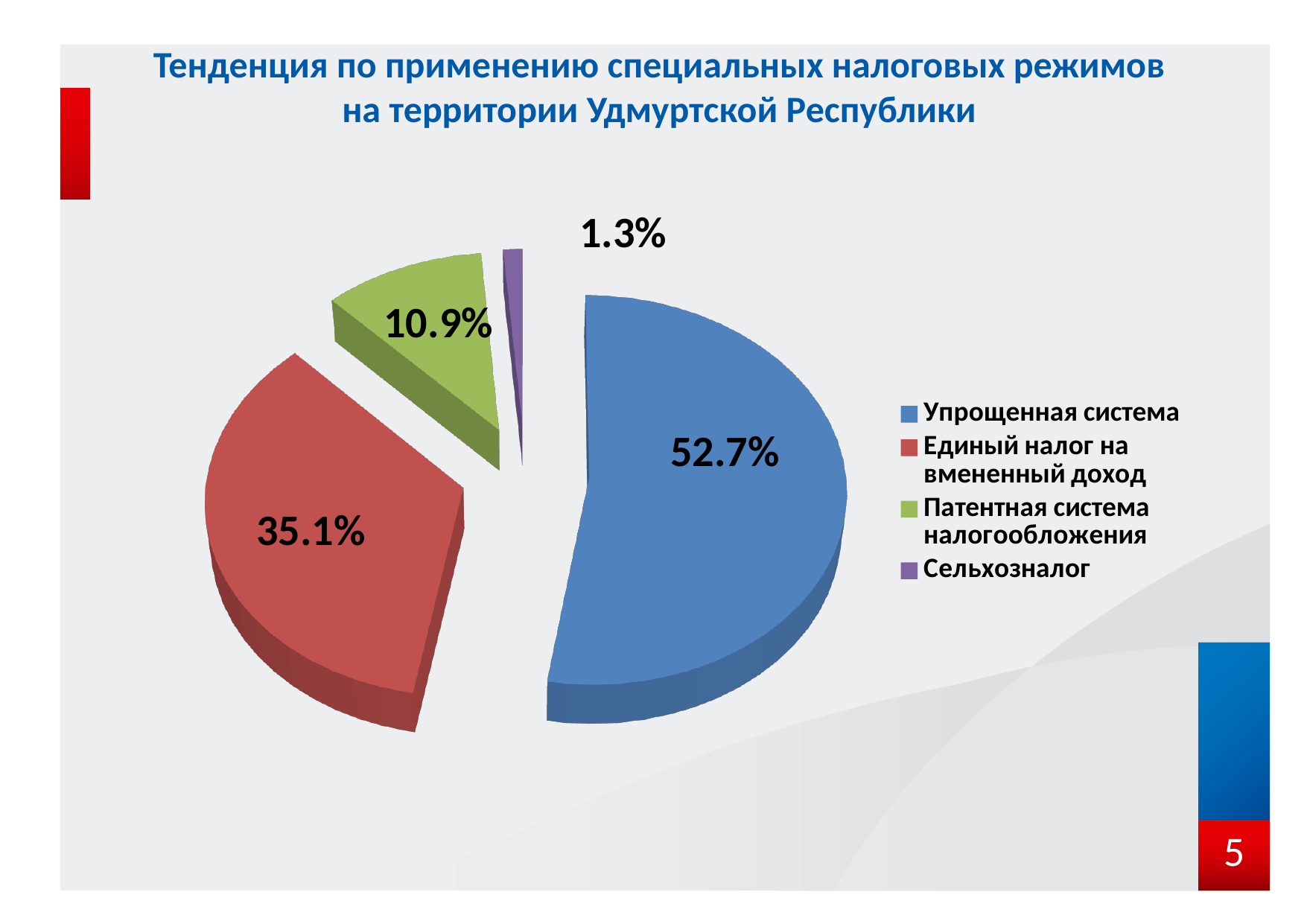

# Тенденция по применению специальных налоговых режимов на территории Удмуртской Республики

[unsupported chart]

5